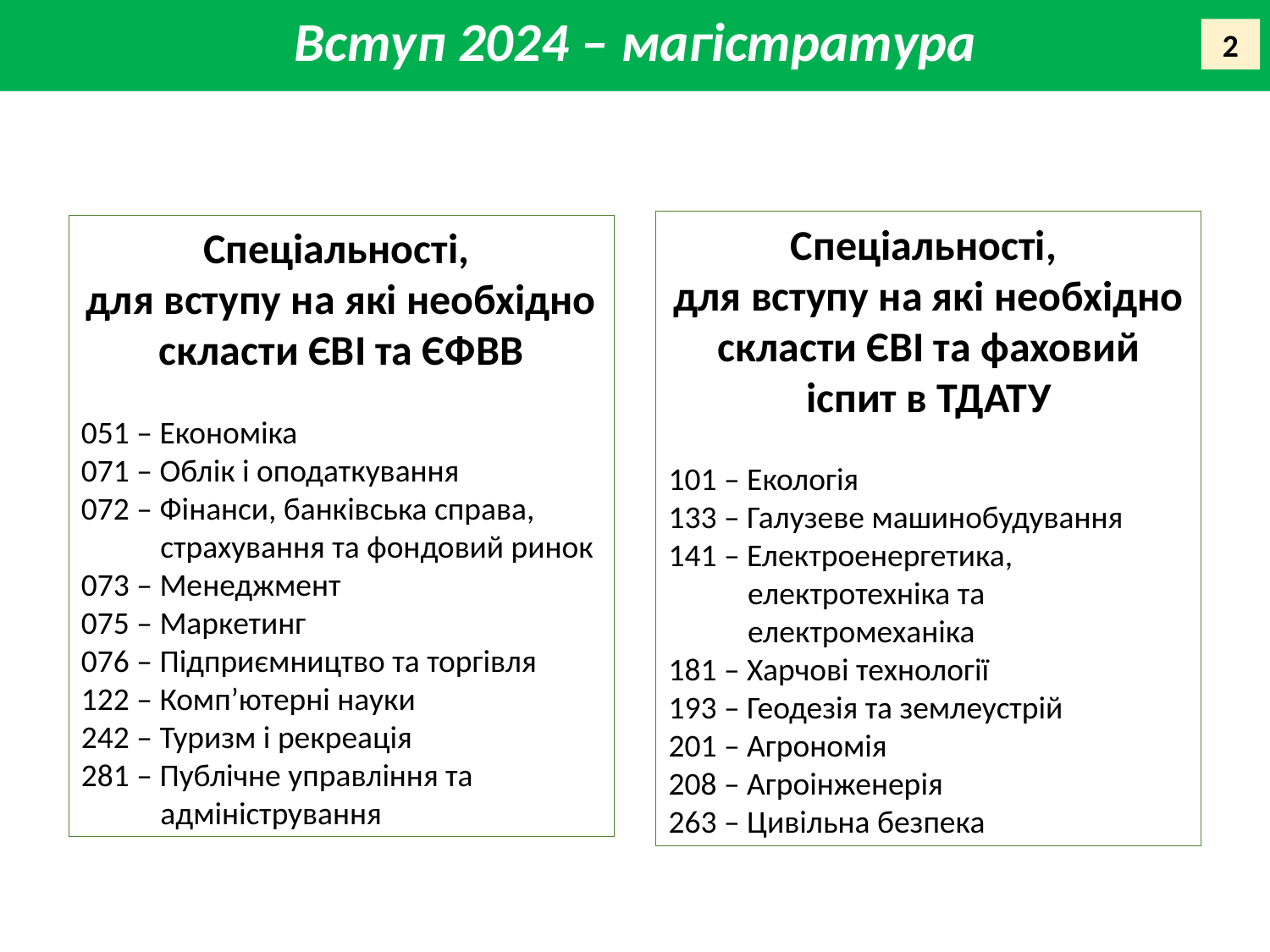

Вступ 2024 – магістратура
2
Спеціальності,
для вступу на які необхідно скласти ЄВІ та фаховий іспит в ТДАТУ

101 – Екологія
133 – Галузеве машинобудування
141 – Електроенергетика,
           електротехніка та
           електромеханіка
181 – Харчові технології
193 – Геодезія та землеустрій
201 – Агрономія
208 – Агроінженерія
263 – Цивільна безпека
Спеціальності,
для вступу на які необхідно скласти ЄВІ та ЄФВВ

051 – Економіка
071 – Облік і оподаткування
072 – Фінанси, банківська справа,
           страхування та фондовий ринок
073 – Менеджмент
075 – Маркетинг
076 – Підприємництво та торгівля
122 – Комп’ютерні науки
242 – Туризм і рекреація
281 – Публічне управління та
           адміністрування